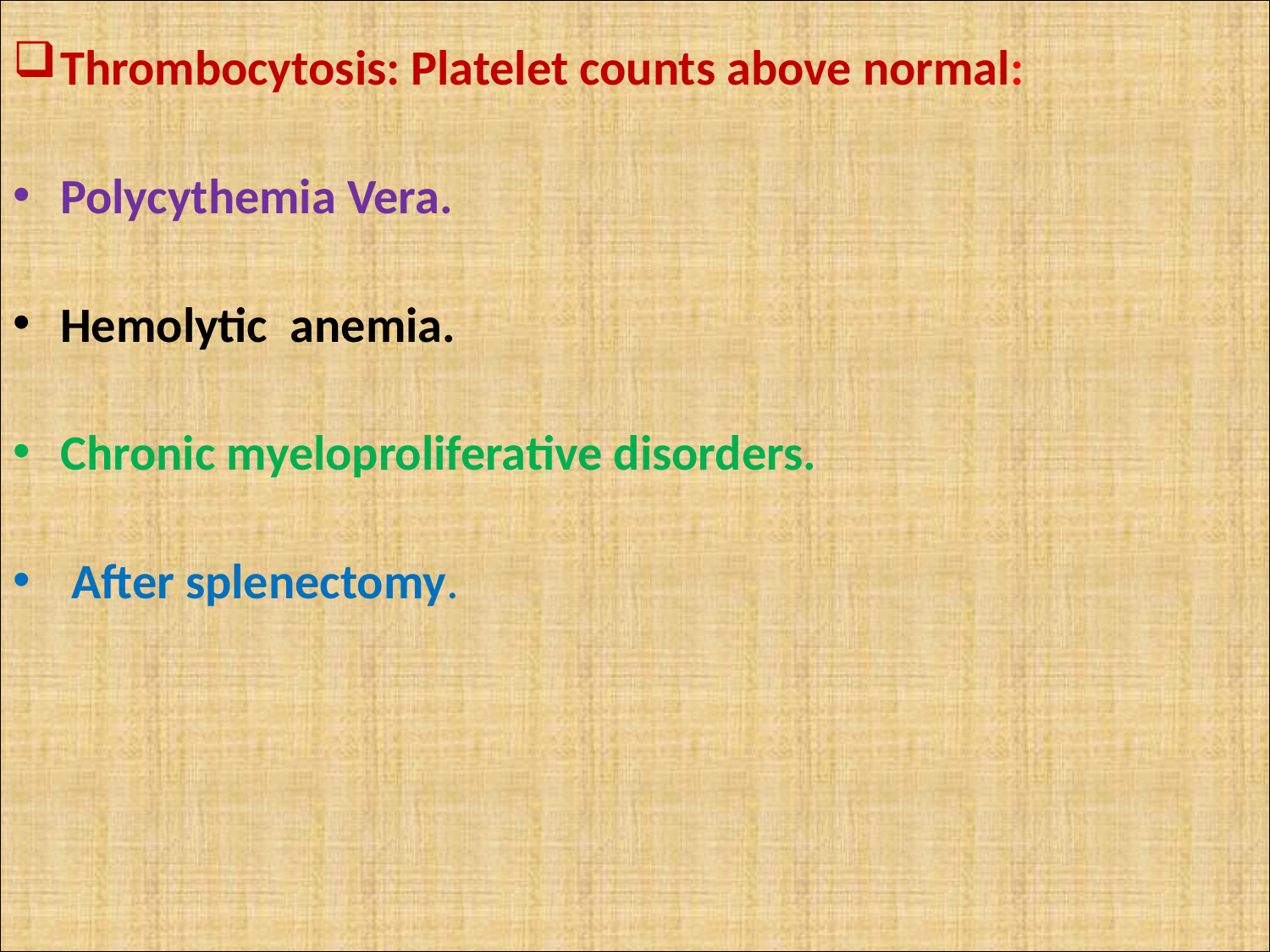

Thrombocytosis: Platelet counts above normal:
Polycythemia Vera.
Hemolytic  anemia.
Chronic myeloproliferative disorders.
 After splenectomy.